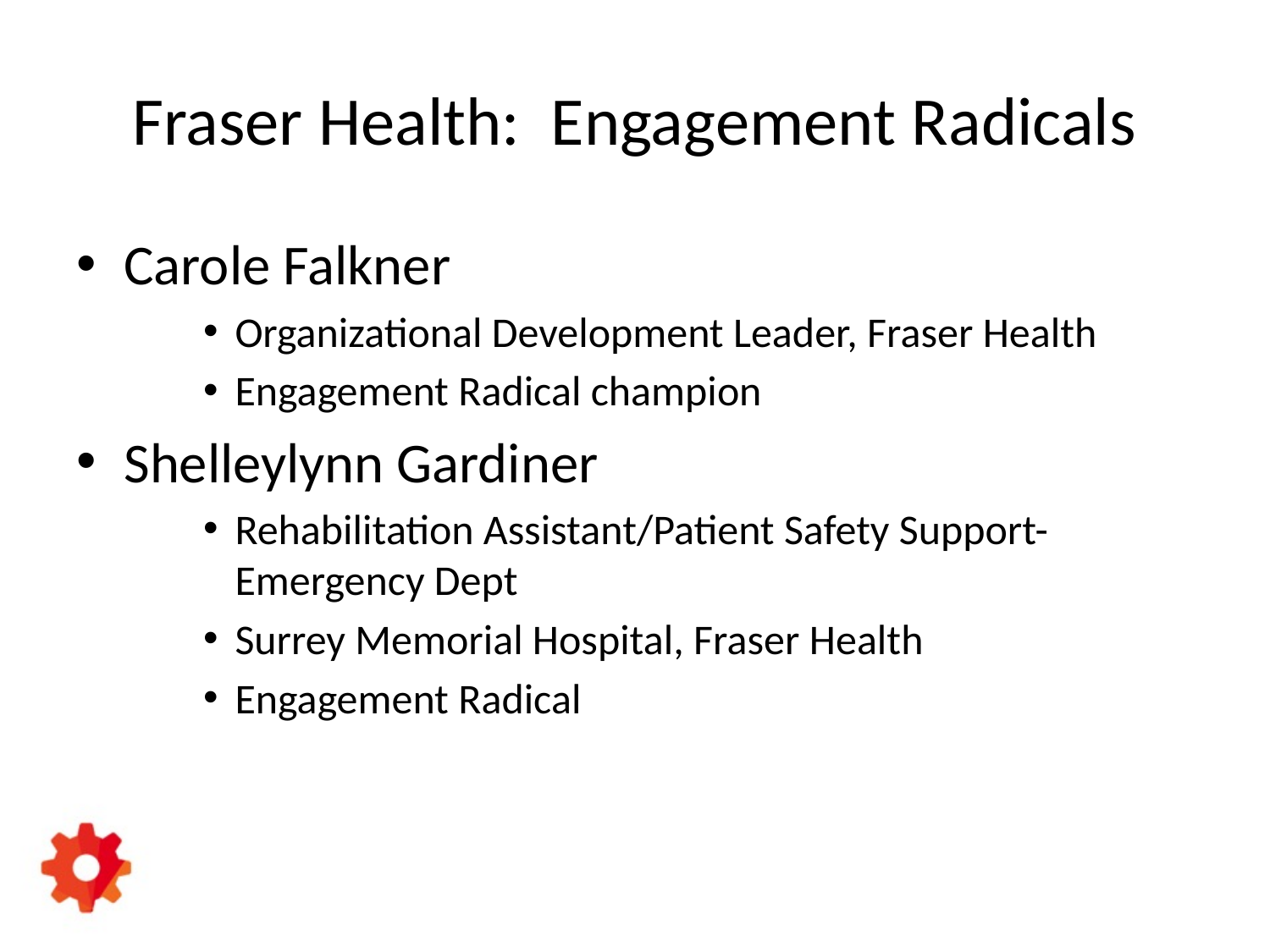

# Fraser Health:  Engagement Radicals
Carole Falkner
Organizational Development Leader, Fraser Health
Engagement Radical champion
Shelleylynn Gardiner
Rehabilitation Assistant/Patient Safety Support- Emergency Dept
Surrey Memorial Hospital, Fraser Health
Engagement Radical